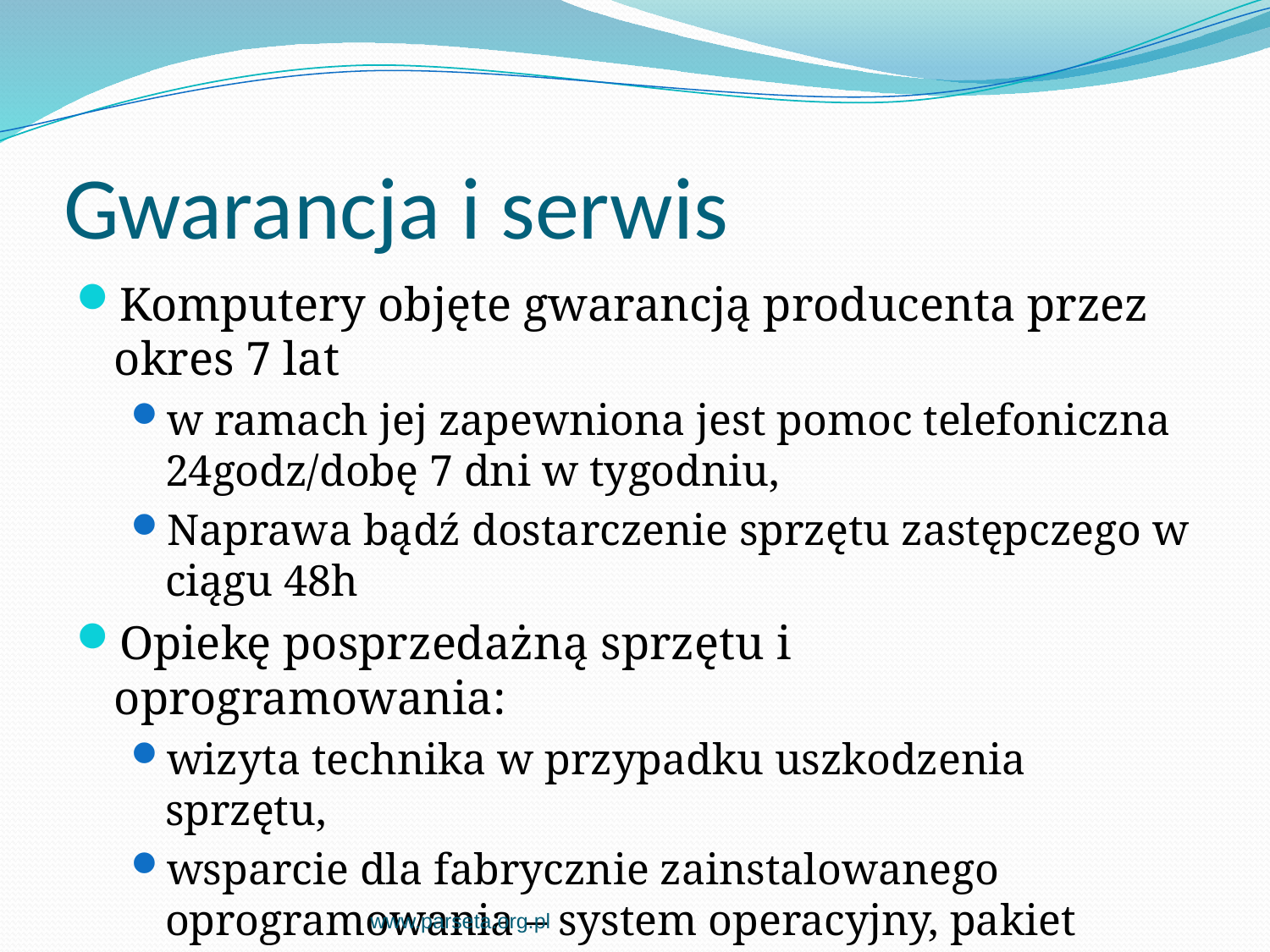

# Gwarancja i serwis
Komputery objęte gwarancją producenta przez okres 7 lat
w ramach jej zapewniona jest pomoc telefoniczna 24godz/dobę 7 dni w tygodniu,
Naprawa bądź dostarczenie sprzętu zastępczego w ciągu 48h
Opiekę posprzedażną sprzętu i oprogramowania:
wizyta technika w przypadku uszkodzenia sprzętu,
wsparcie dla fabrycznie zainstalowanego oprogramowania – system operacyjny, pakiet biurowy, antywirus
www.parseta.org.pl